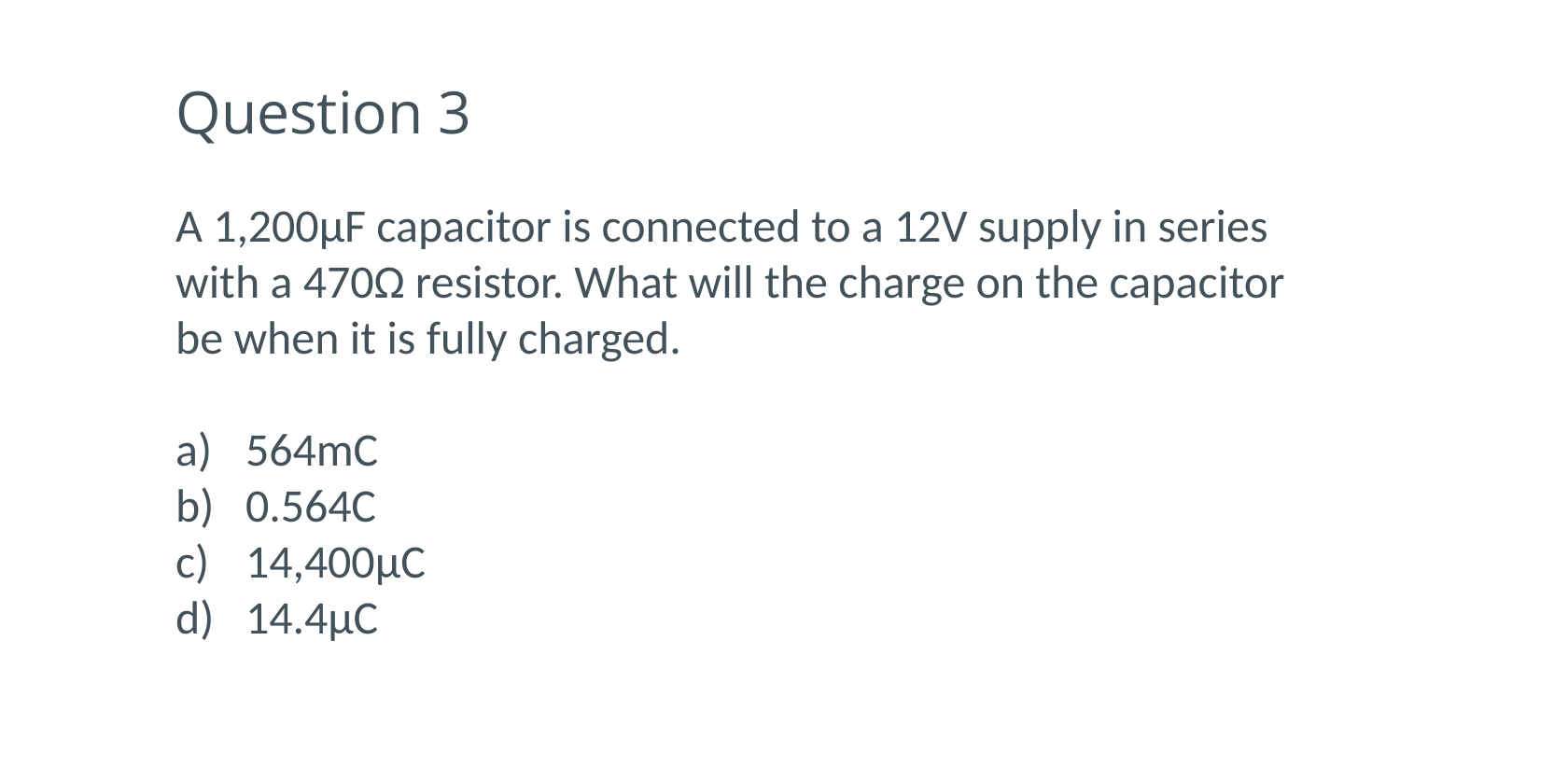

# Question 3
A 1,200μF capacitor is connected to a 12V supply in series with a 470Ω resistor. What will the charge on the capacitor be when it is fully charged.

564mC
0.564C
14,400μC
14.4μC